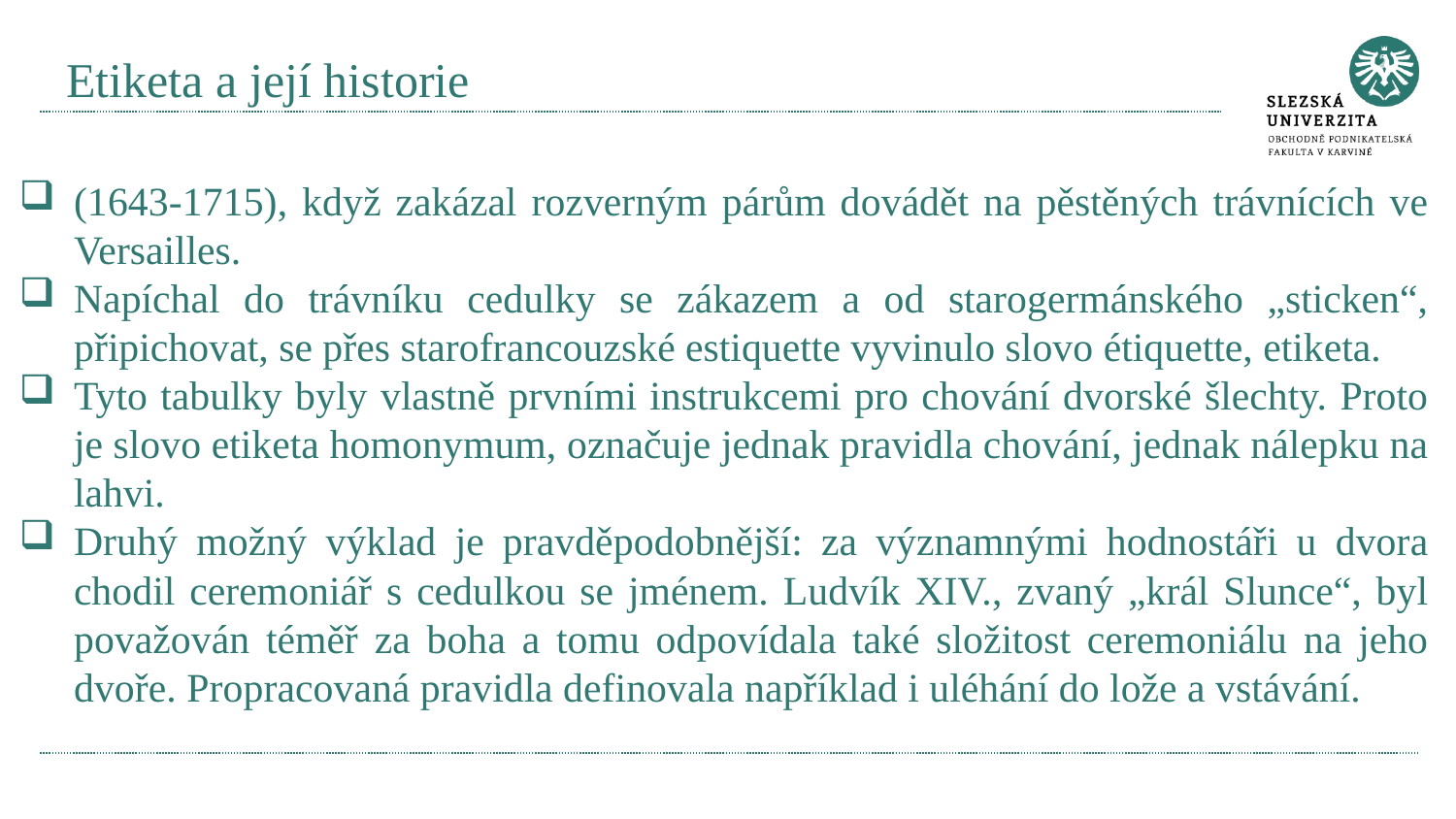

# Etiketa a její historie
(1643-1715), když zakázal rozverným párům dovádět na pěstěných trávnících ve Versailles.
Napíchal do trávníku cedulky se zákazem a od starogermánského „sticken“, připichovat, se přes starofrancouzské estiquette vyvinulo slovo étiquette, etiketa.
Tyto tabulky byly vlastně prvními instrukcemi pro chování dvorské šlechty. Proto je slovo etiketa homonymum, označuje jednak pravidla chování, jednak nálepku na lahvi.
Druhý možný výklad je pravděpodobnější: za významnými hodnostáři u dvora chodil ceremoniář s cedulkou se jménem. Ludvík XIV., zvaný „král Slunce“, byl považován téměř za boha a tomu odpovídala také složitost ceremoniálu na jeho dvoře. Propracovaná pravidla definovala například i uléhání do lože a vstávání.